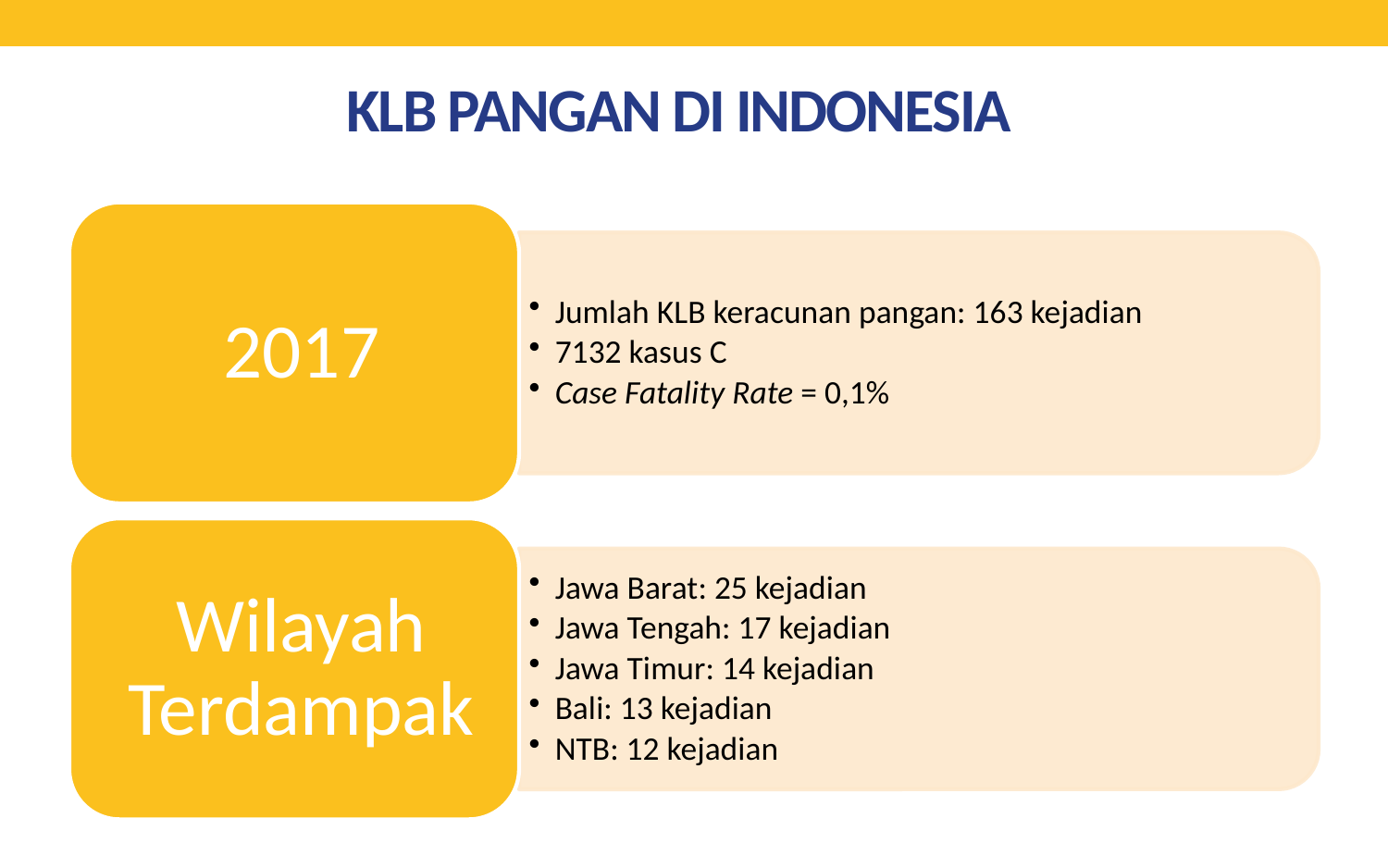

# KLB PANGAN DI INDONESIA
Jumlah KLB keracunan pangan: 163 kejadian
7132 kasus C
Case Fatality Rate = 0,1%
2017
Jawa Barat: 25 kejadian
Jawa Tengah: 17 kejadian
Jawa Timur: 14 kejadian
Bali: 13 kejadian
NTB: 12 kejadian
Wilayah Terdampak